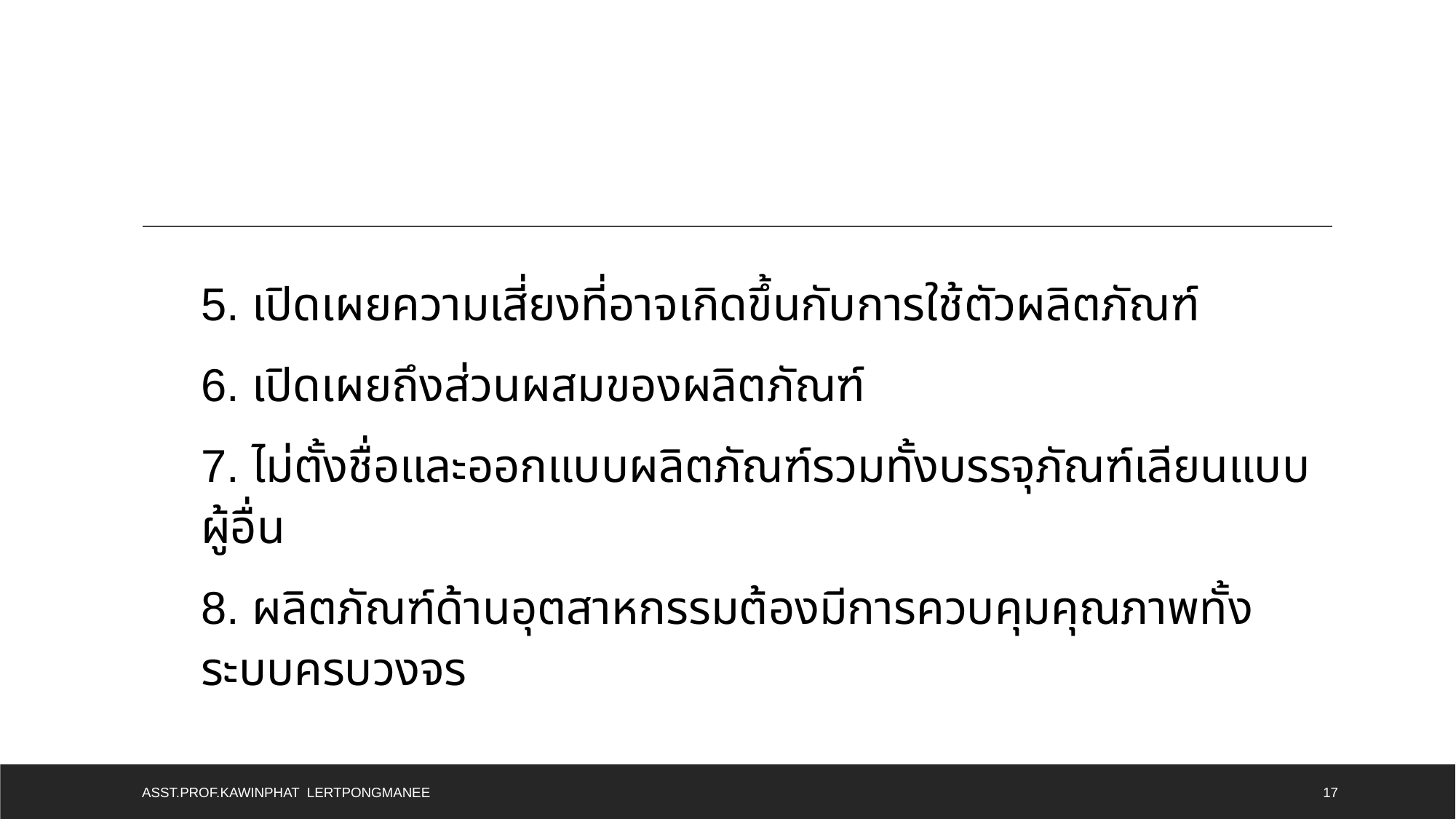

5. เปิดเผยความเสี่ยงที่อาจเกิดขึ้นกับการใช้ตัวผลิตภัณฑ์
6. เปิดเผยถึงส่วนผสมของผลิตภัณฑ์
7. ไม่ตั้งชื่อและออกแบบผลิตภัณฑ์รวมทั้งบรรจุภัณฑ์เลียนแบบผู้อื่น
8. ผลิตภัณฑ์ด้านอุตสาหกรรมต้องมีการควบคุมคุณภาพทั้งระบบครบวงจร

Asst.Prof.Kawinphat  Lertpongmanee
17